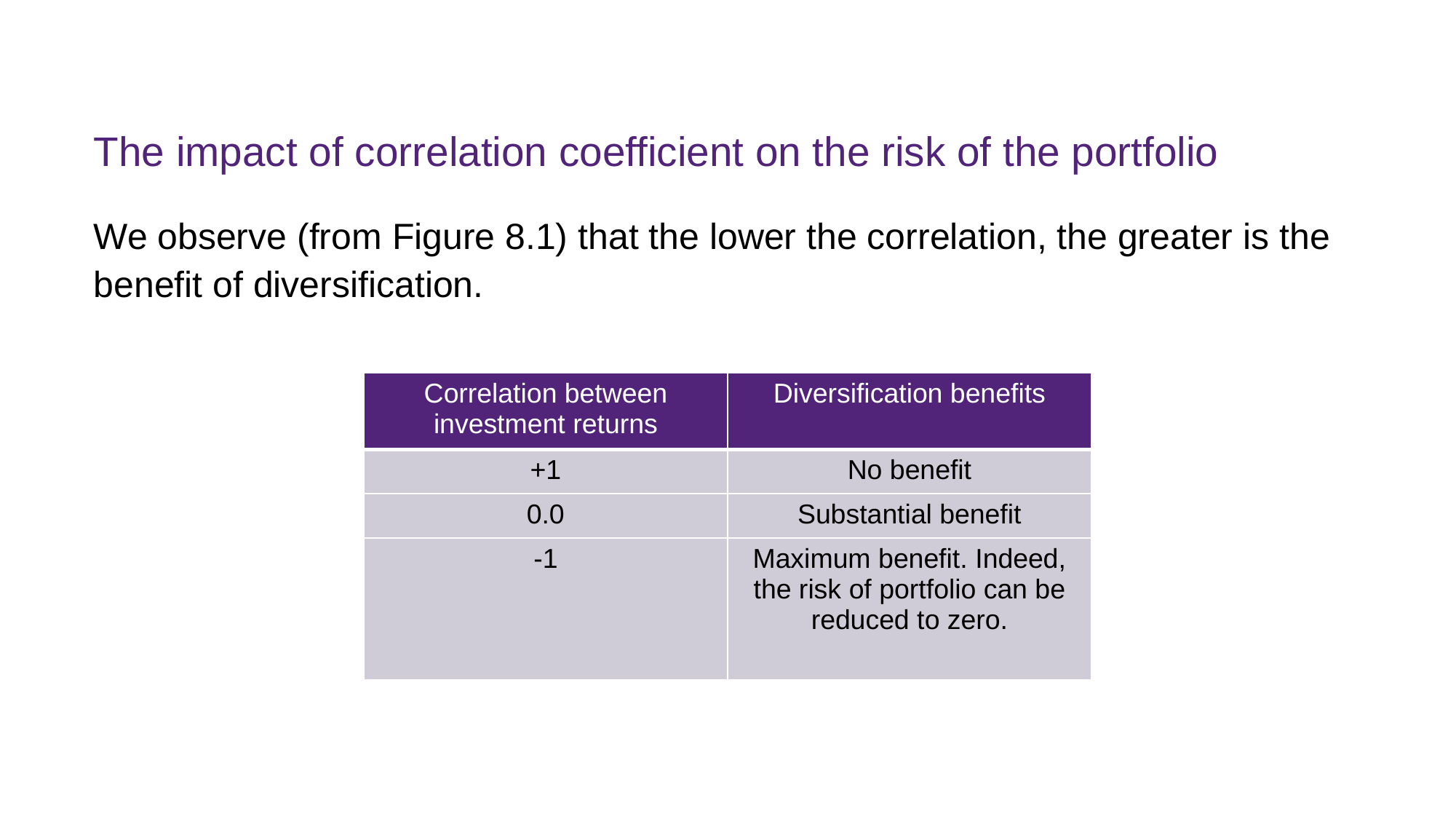

# The impact of correlation coefficient on the risk of the portfolio
We observe (from Figure 8.1) that the lower the correlation, the greater is the benefit of diversification.

| Correlation between investment returns | Diversification benefits |
| --- | --- |
| +1 | No benefit |
| 0.0 | Substantial benefit |
| -1 | Maximum benefit. Indeed, the risk of portfolio can be reduced to zero. |
FINM7409